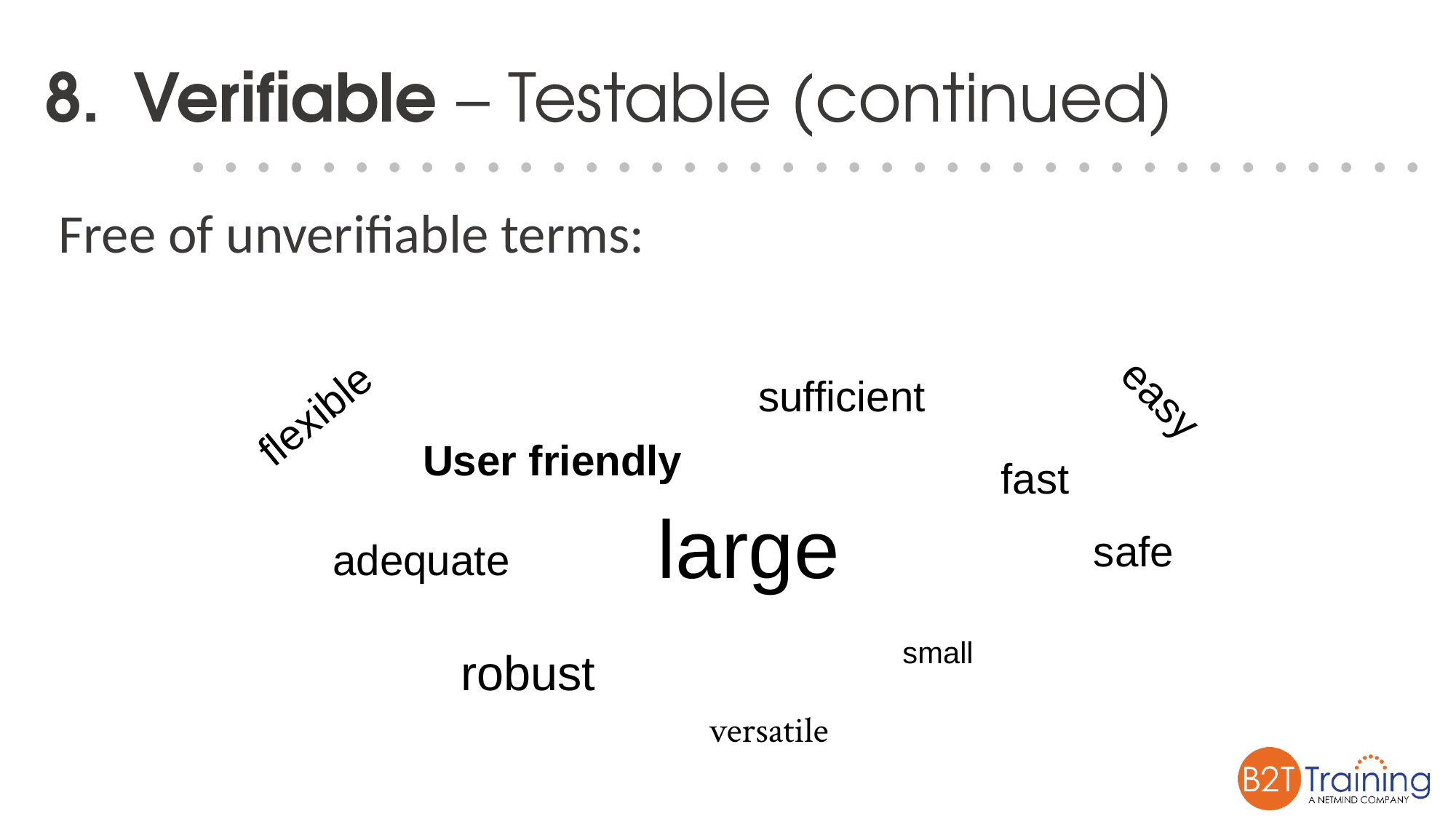

# Verifiable – Testable (continued)
Free of unverifiable terms:

sufficient
easy
flexible
User friendly
fast
large
safe
adequate
small
robust
versatile